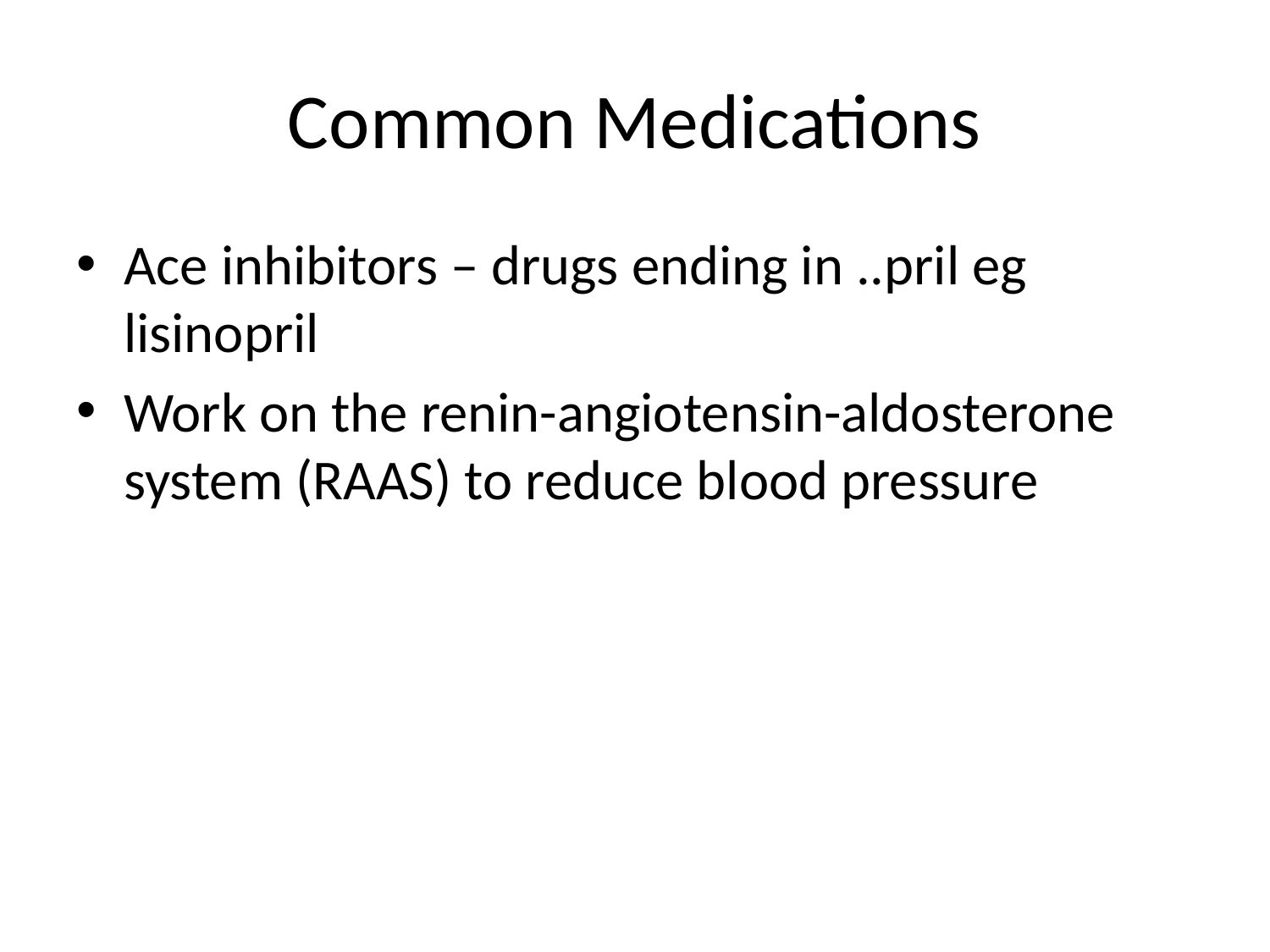

# Common Medications
Ace inhibitors – drugs ending in ..pril eg lisinopril
Work on the renin-angiotensin-aldosterone system (RAAS) to reduce blood pressure